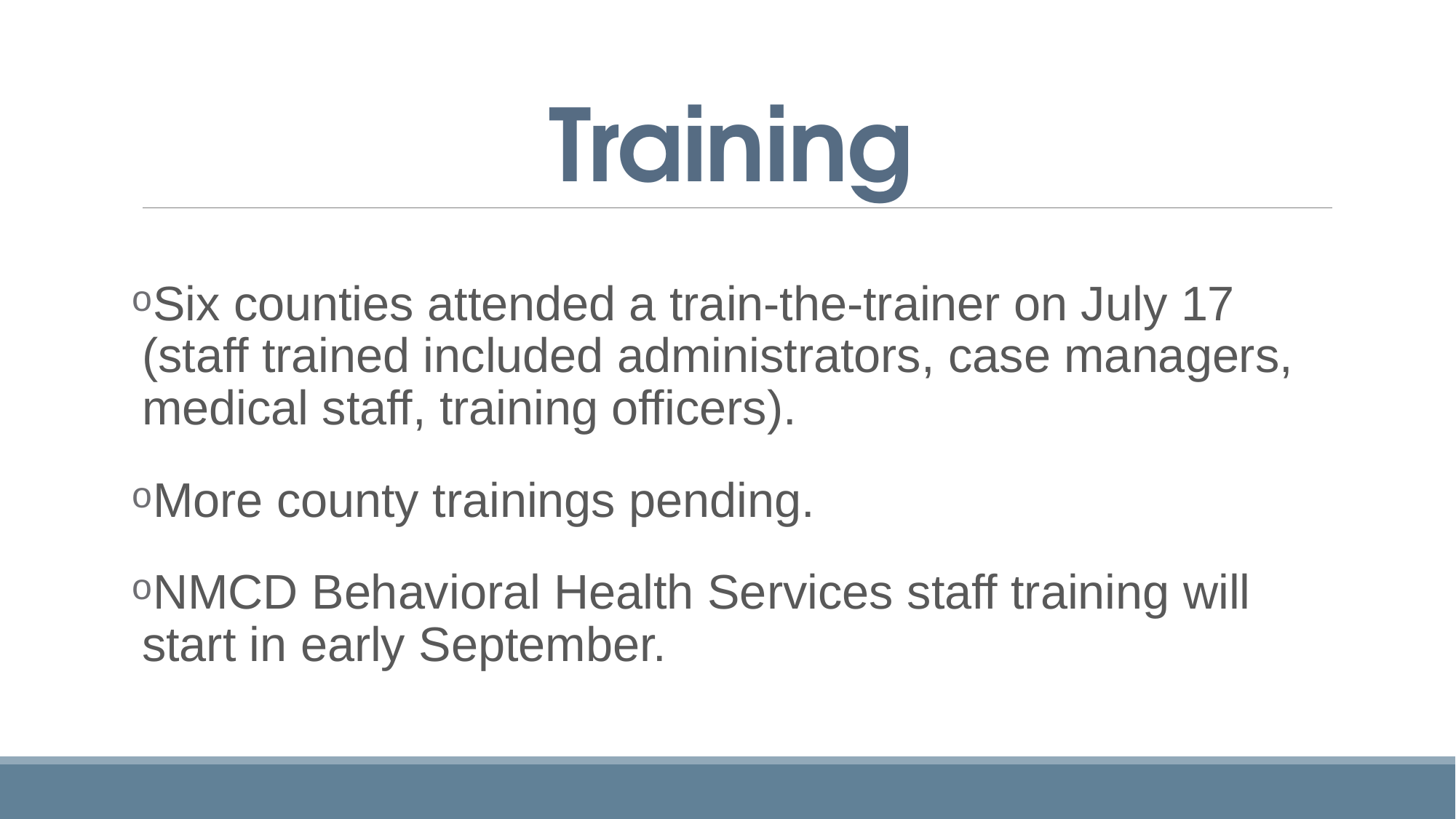

# Training
Six counties attended a train-the-trainer on July 17 (staff trained included administrators, case managers, medical staff, training officers).
More county trainings pending.
NMCD Behavioral Health Services staff training will start in early September.